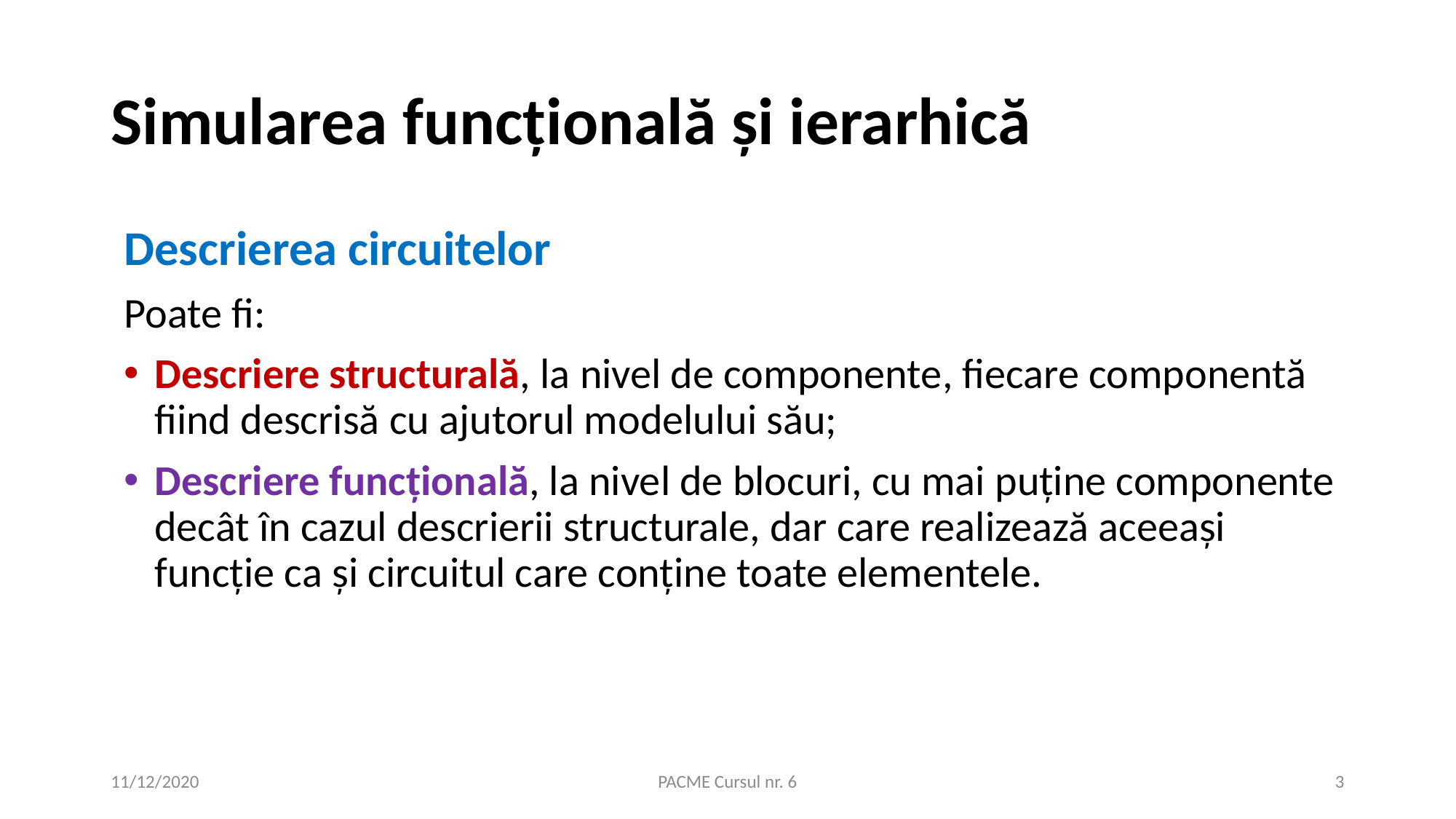

# Simularea funcțională și ierarhică
Descrierea circuitelor
Poate fi:
Descriere structurală, la nivel de componente, fiecare componentă fiind descrisă cu ajutorul modelului său;
Descriere funcțională, la nivel de blocuri, cu mai puține componente decât în cazul descrierii structurale, dar care realizează aceeași funcție ca și circuitul care conține toate elementele.
11/12/2020
PACME Cursul nr. 6
3